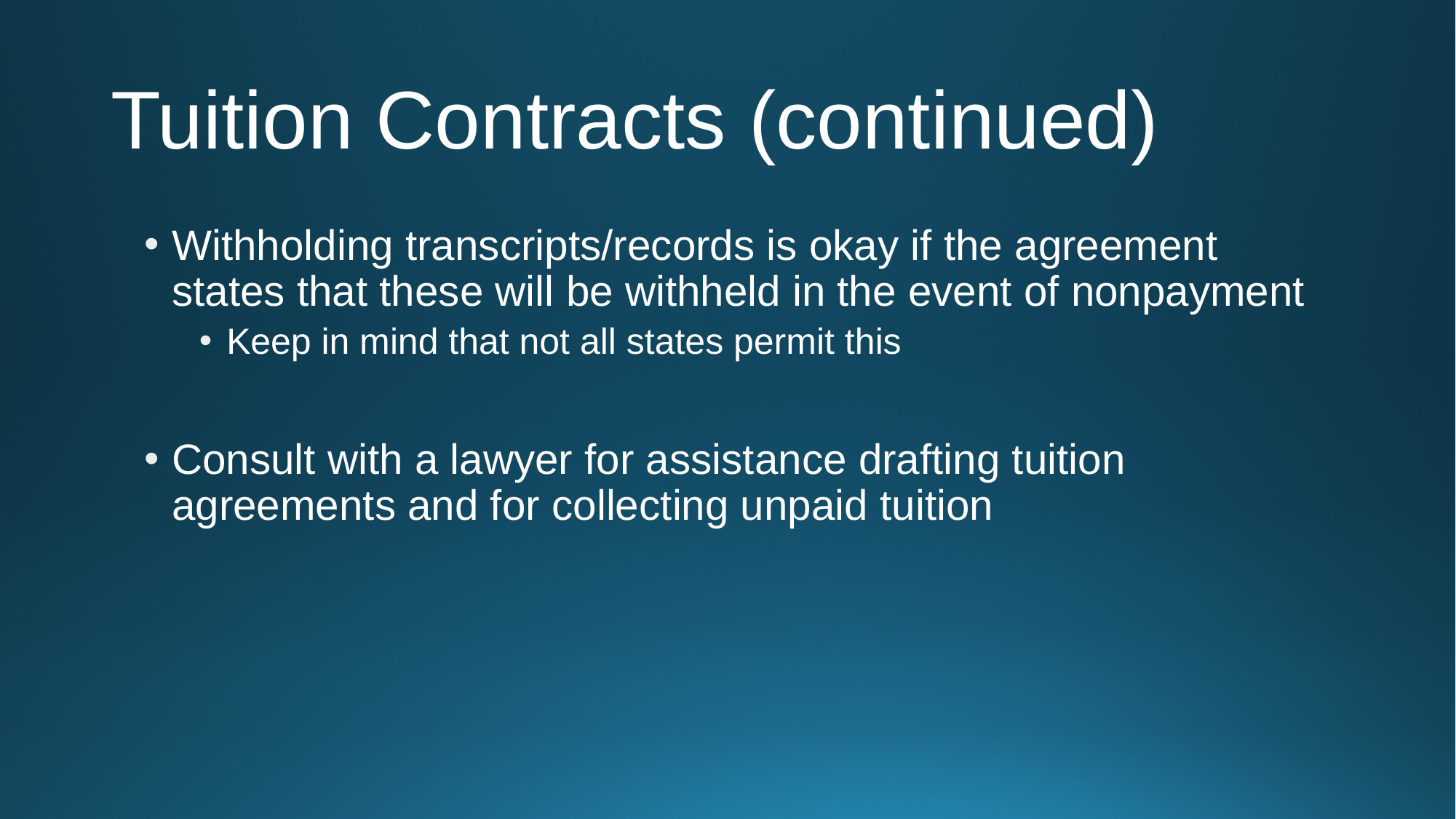

# Tuition Contracts (continued)
Withholding transcripts/records is okay if the agreement states that these will be withheld in the event of nonpayment
Keep in mind that not all states permit this

Consult with a lawyer for assistance drafting tuition agreements and for collecting unpaid tuition